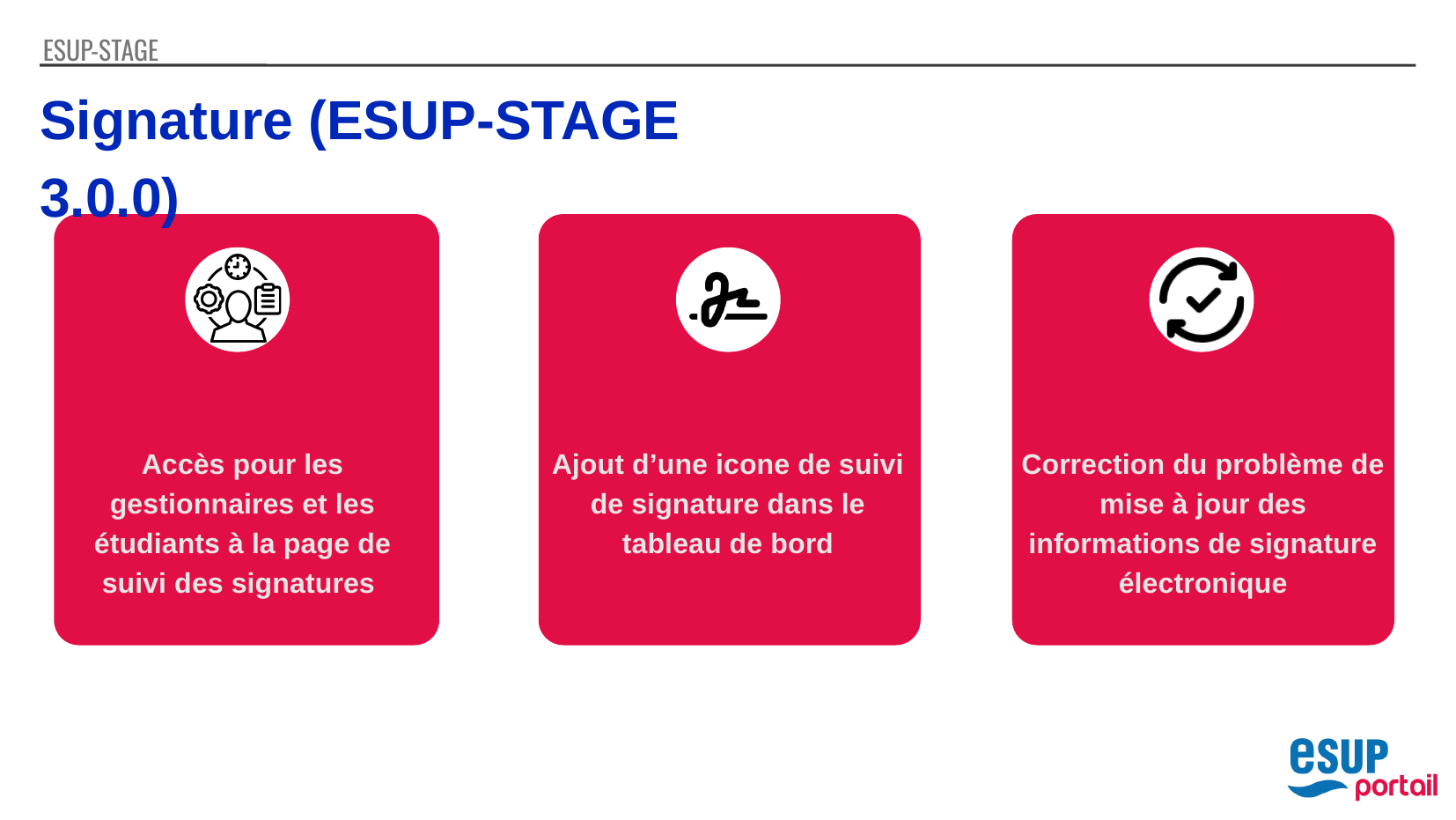

ESUP-STAGE

Signature (ESUP-STAGE 3.0.0)

Accès pour les gestionnaires et les étudiants à la page de suivi des signatures
Ajout d’une icone de suivi de signature dans le tableau de bord
Correction du problème de mise à jour des informations de signature électronique